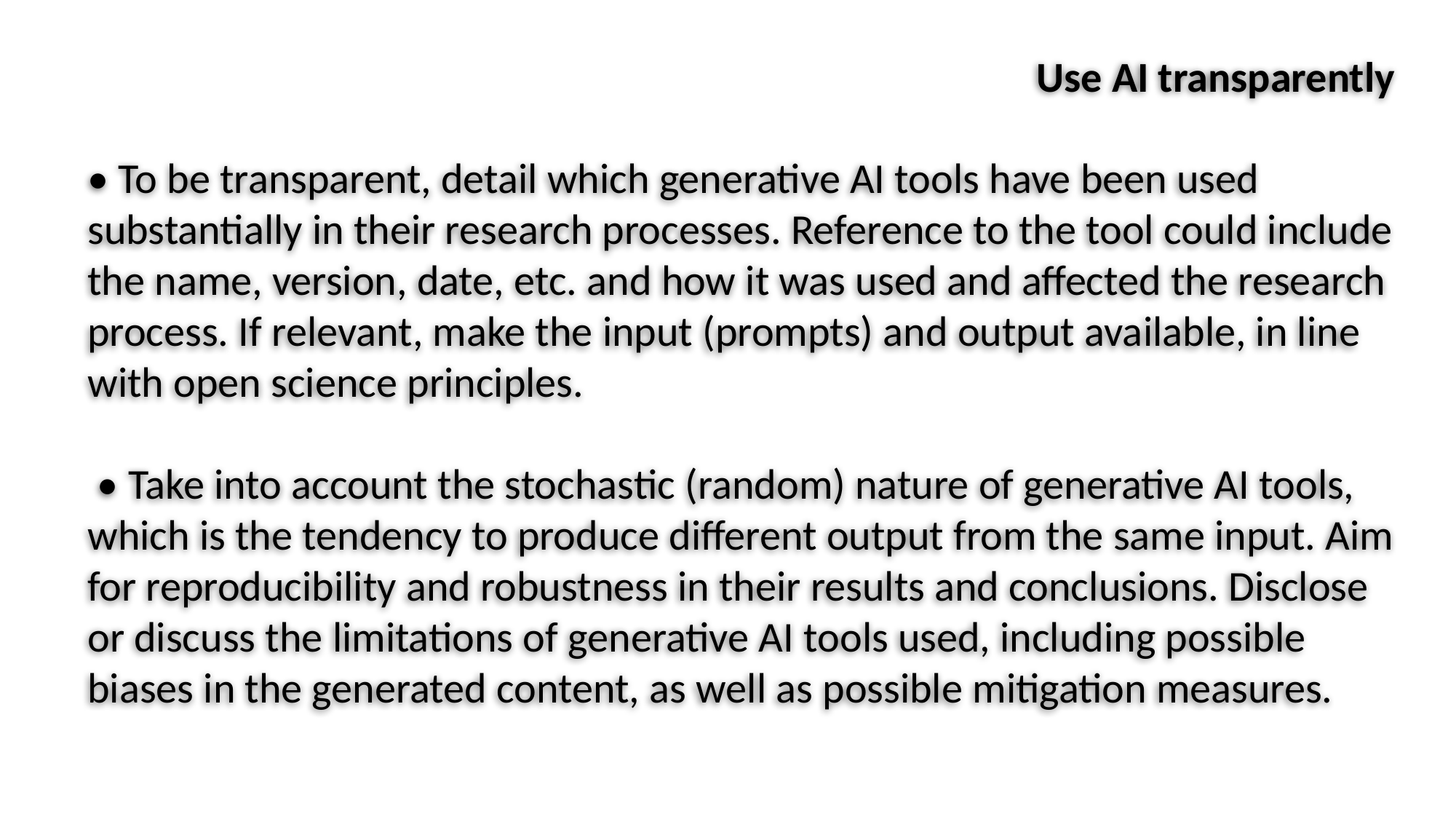

Use AI transparently

• To be transparent, detail which generative AI tools have been used substantially in their research processes. Reference to the tool could include the name, version, date, etc. and how it was used and affected the research process. If relevant, make the input (prompts) and output available, in line with open science principles.
 • Take into account the stochastic (random) nature of generative AI tools, which is the tendency to produce different output from the same input. Aim for reproducibility and robustness in their results and conclusions. Disclose or discuss the limitations of generative AI tools used, including possible biases in the generated content, as well as possible mitigation measures.